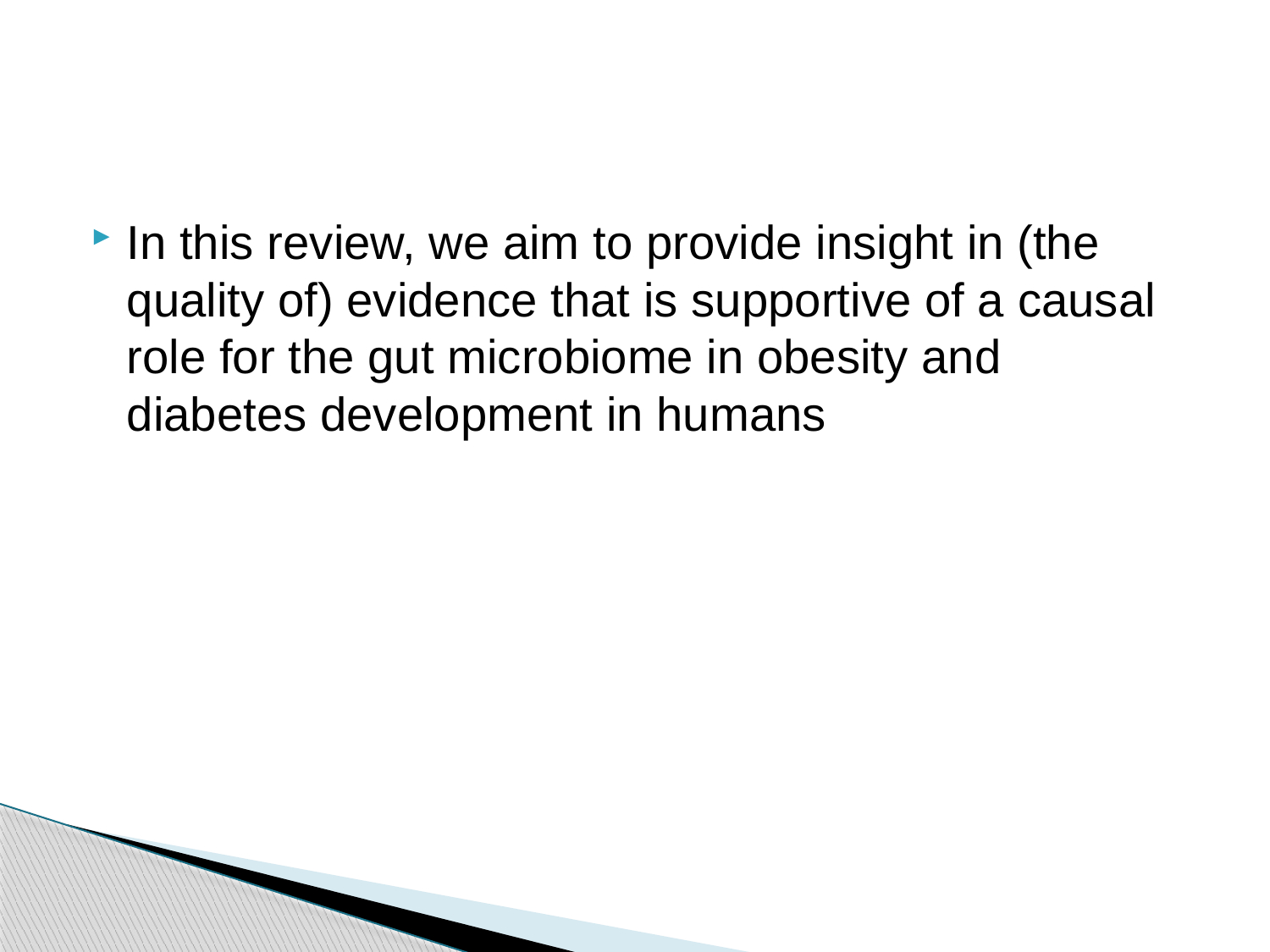

#
In this review, we aim to provide insight in (the quality of) evidence that is supportive of a causal role for the gut microbiome in obesity and diabetes development in humans